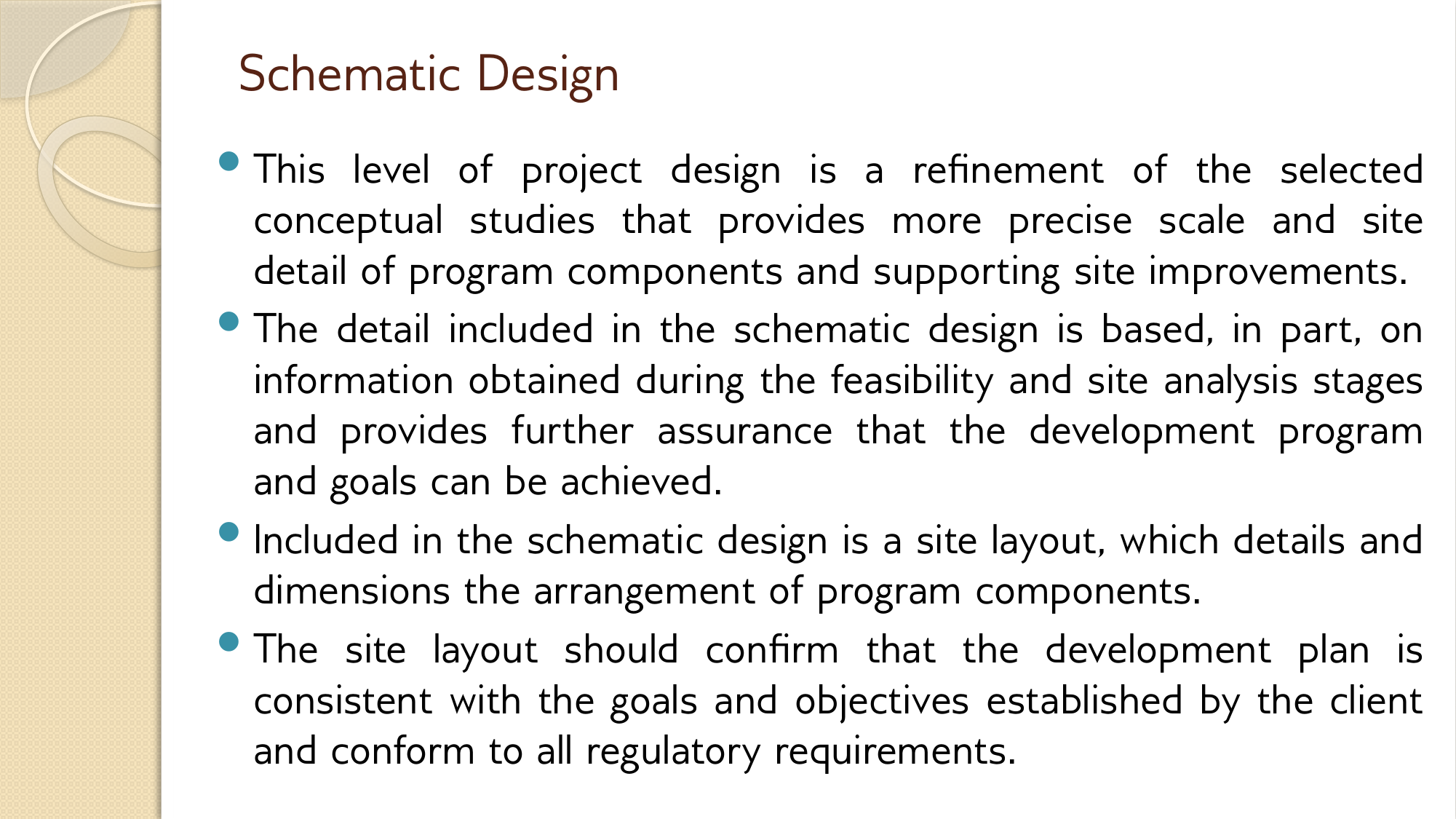

# Schematic Design
This level of project design is a reﬁnement of the selected conceptual studies that provides more precise scale and site detail of program components and supporting site improvements.
The detail included in the schematic design is based, in part, on information obtained during the feasibility and site analysis stages and provides further assurance that the development program and goals can be achieved.
Included in the schematic design is a site layout, which details and dimensions the arrangement of program components.
The site layout should conﬁrm that the development plan is consistent with the goals and objectives established by the client and conform to all regulatory requirements.